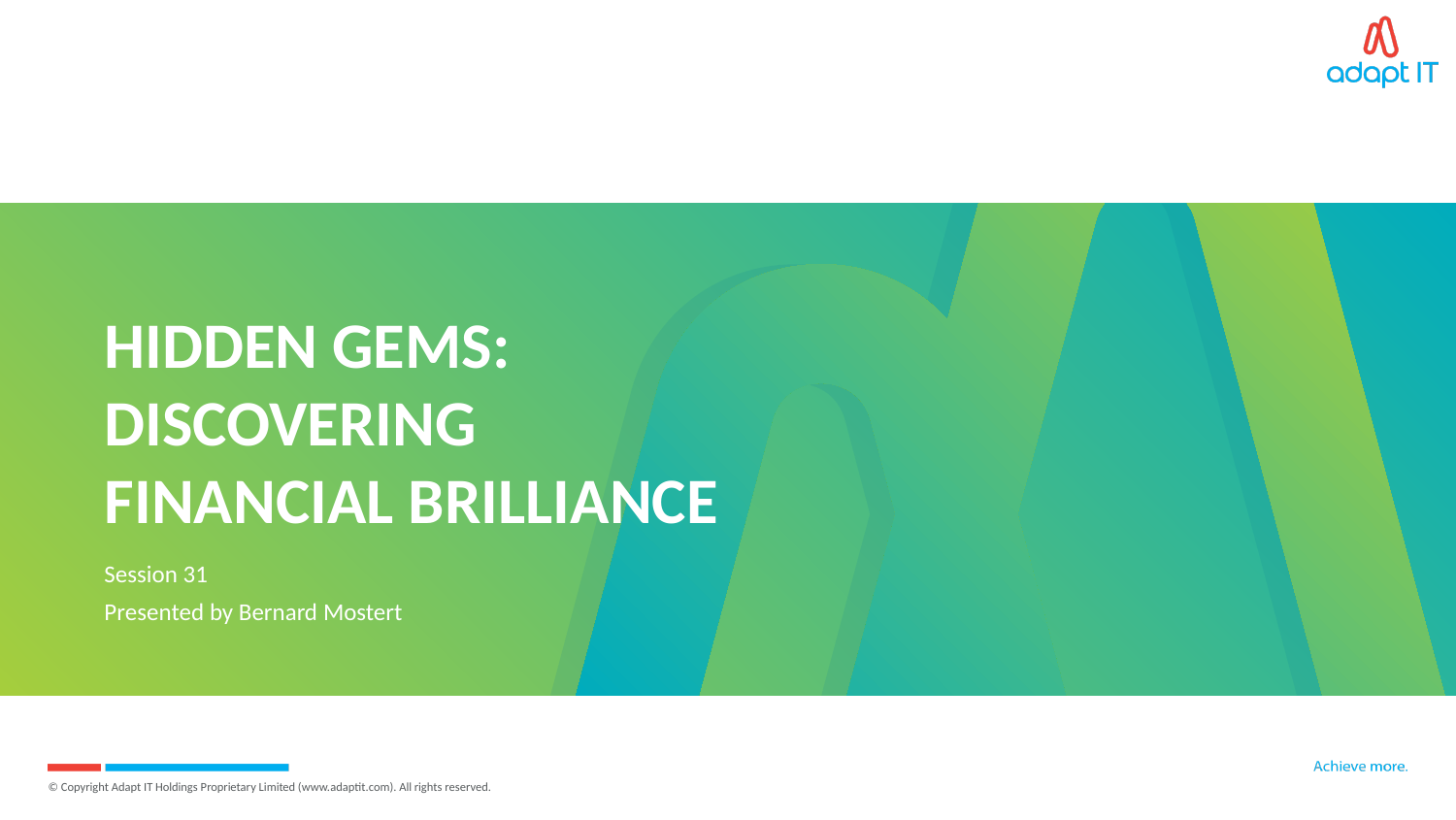

# HIDDEN GEMS: DISCOVERING FINANCIAL BRILLIANCE
Session 31
Presented by Bernard Mostert